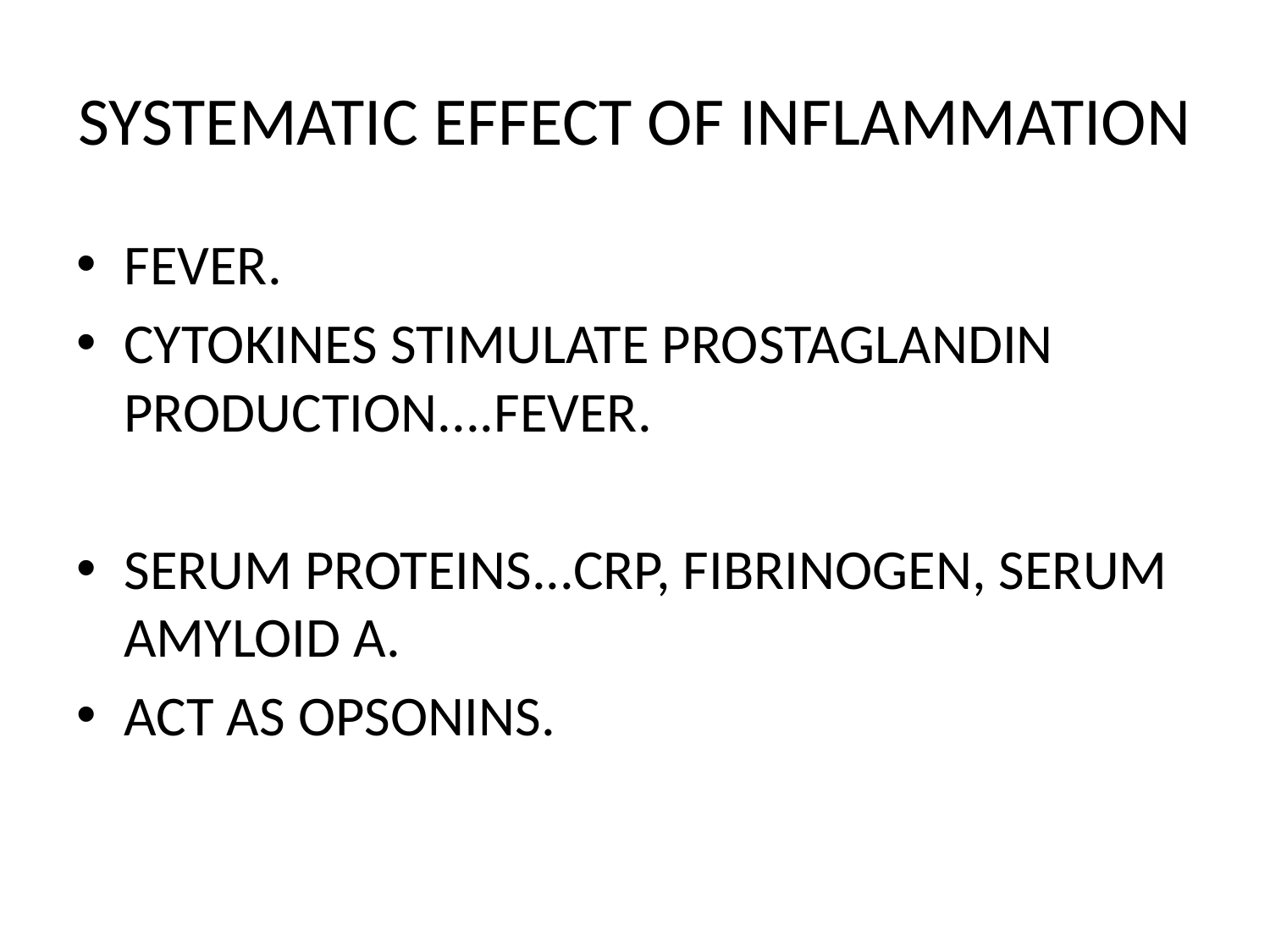

# SYSTEMATIC EFFECT OF INFLAMMATION
FEVER.
CYTOKINES STIMULATE PROSTAGLANDIN PRODUCTION....FEVER.

SERUM PROTEINS...CRP, FIBRINOGEN, SERUM AMYLOID A.
ACT AS OPSONINS.